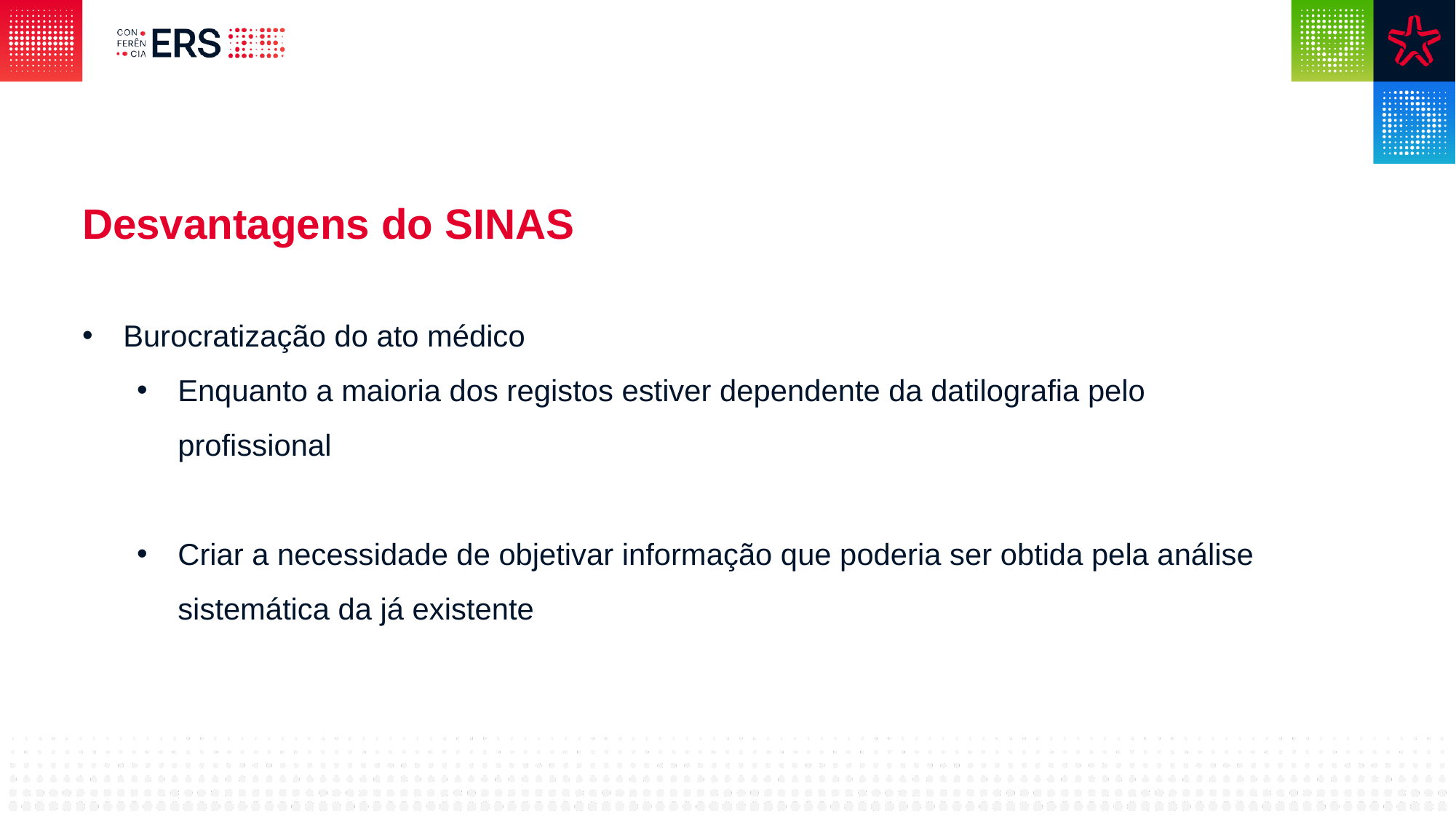

Desvantagens do SINAS
Burocratização do ato médico
Enquanto a maioria dos registos estiver dependente da datilografia pelo profissional

Criar a necessidade de objetivar informação que poderia ser obtida pela análise sistemática da já existente